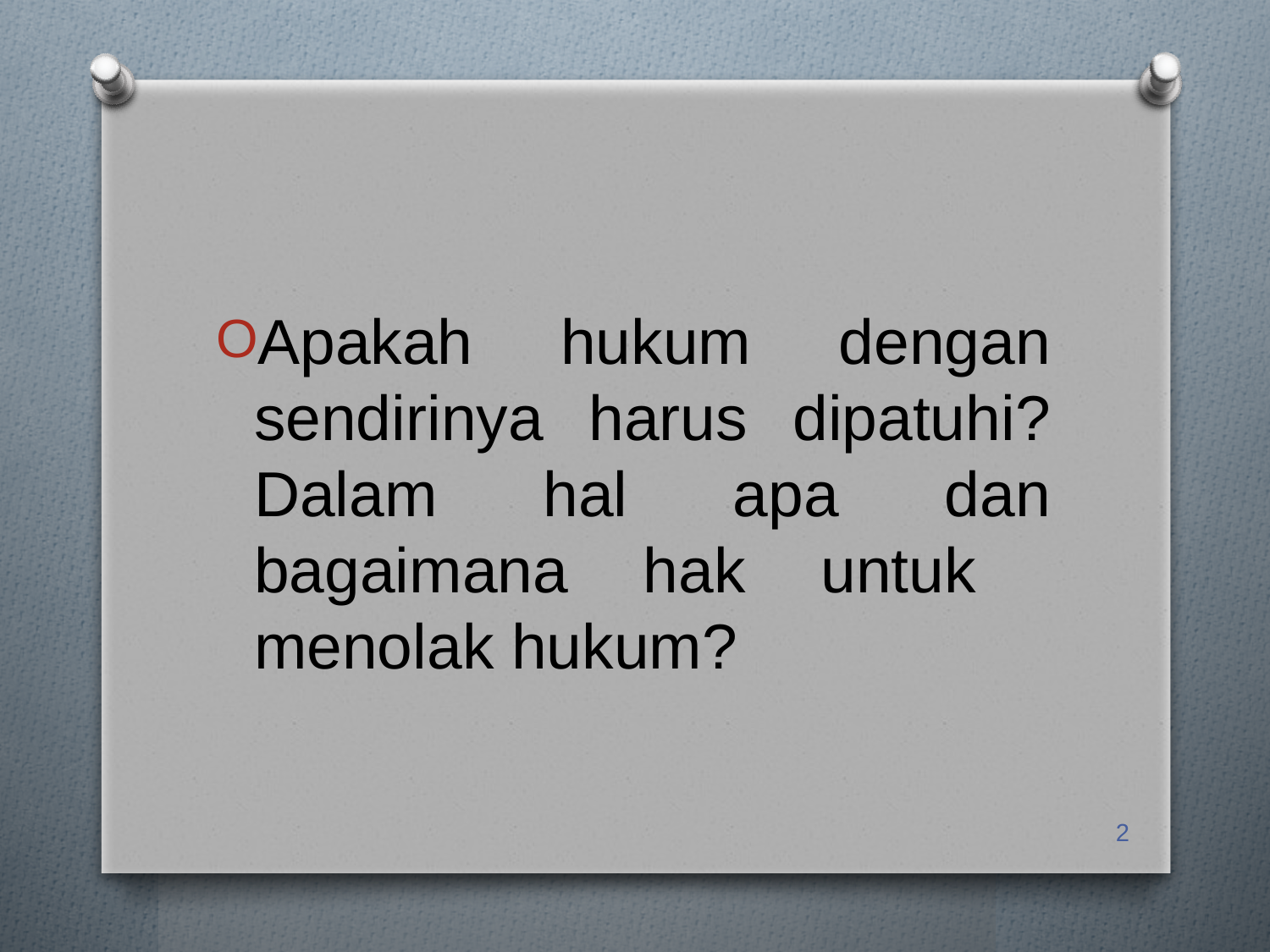

Apakah hukum dengan sendirinya harus dipatuhi? Dalam hal apa dan bagaimana hak untuk  menolak hukum?
2